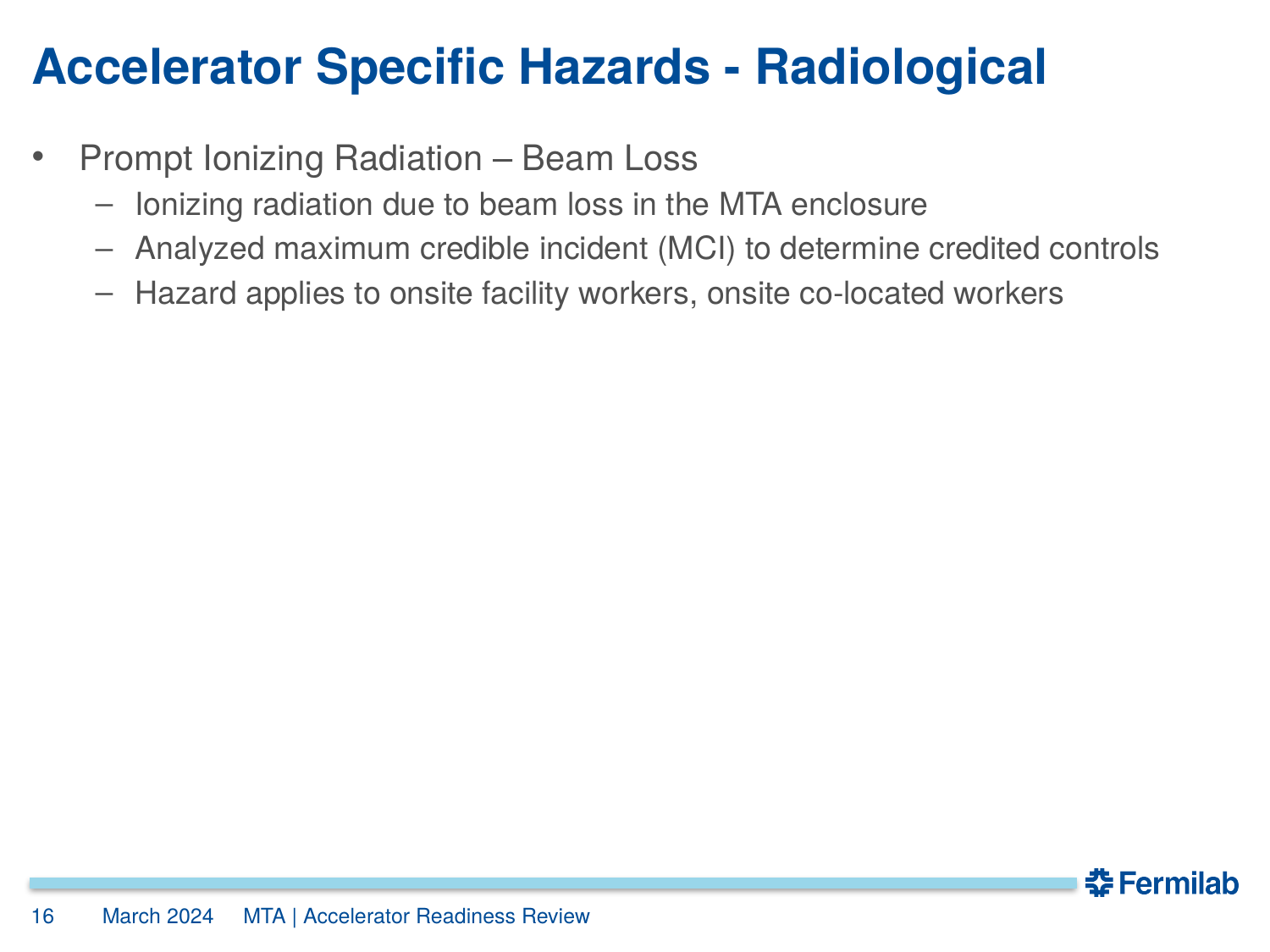

# Accelerator Specific Hazards - Radiological
Prompt Ionizing Radiation – Beam Loss
Ionizing radiation due to beam loss in the MTA enclosure
Analyzed maximum credible incident (MCI) to determine credited controls
Hazard applies to onsite facility workers, onsite co-located workers

16
March 2024
MTA | Accelerator Readiness Review